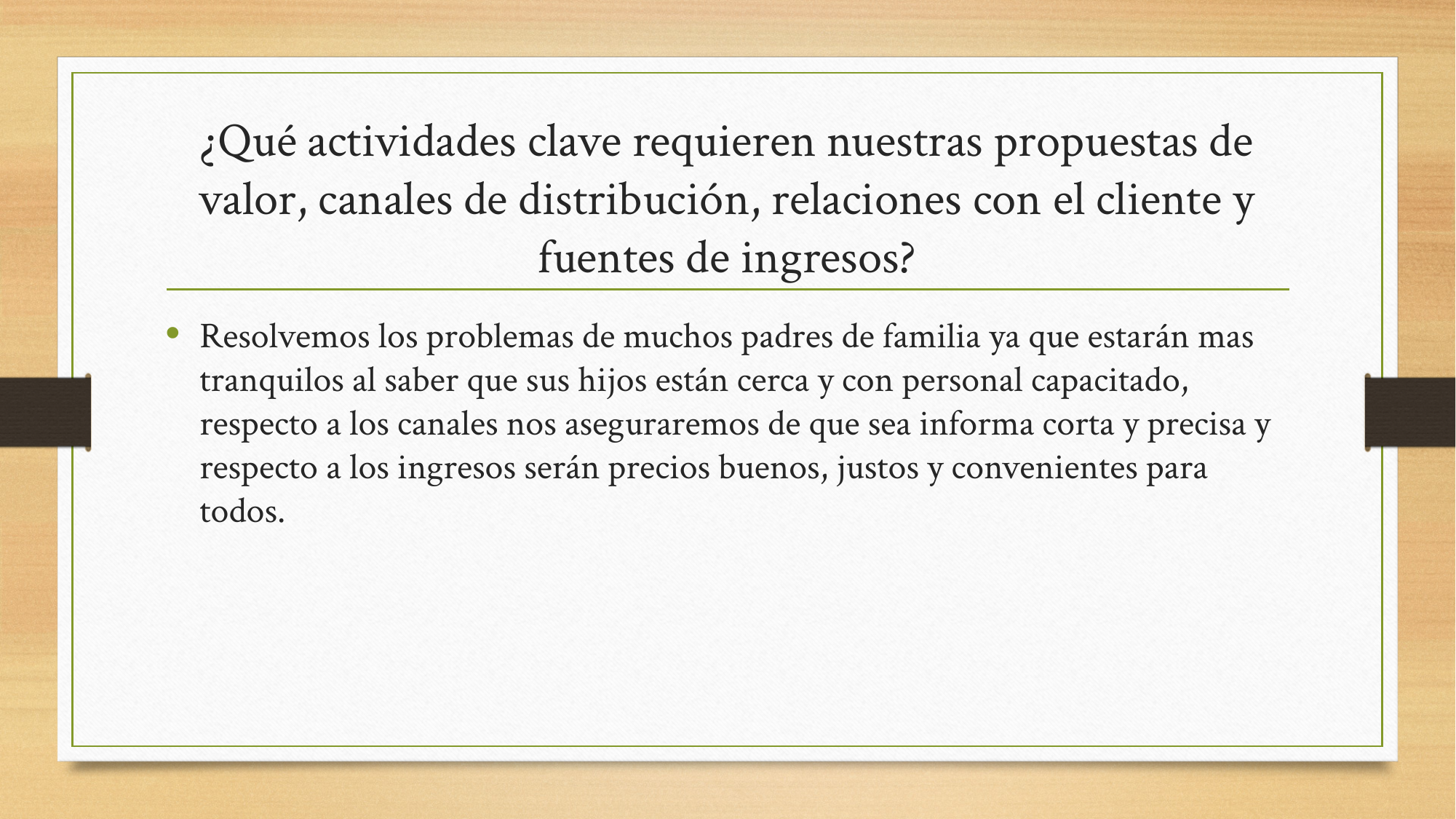

# ¿Qué actividades clave requieren nuestras propuestas de valor, canales de distribución, relaciones con el cliente y fuentes de ingresos?
Resolvemos los problemas de muchos padres de familia ya que estarán mas tranquilos al saber que sus hijos están cerca y con personal capacitado, respecto a los canales nos aseguraremos de que sea informa corta y precisa y respecto a los ingresos serán precios buenos, justos y convenientes para todos.